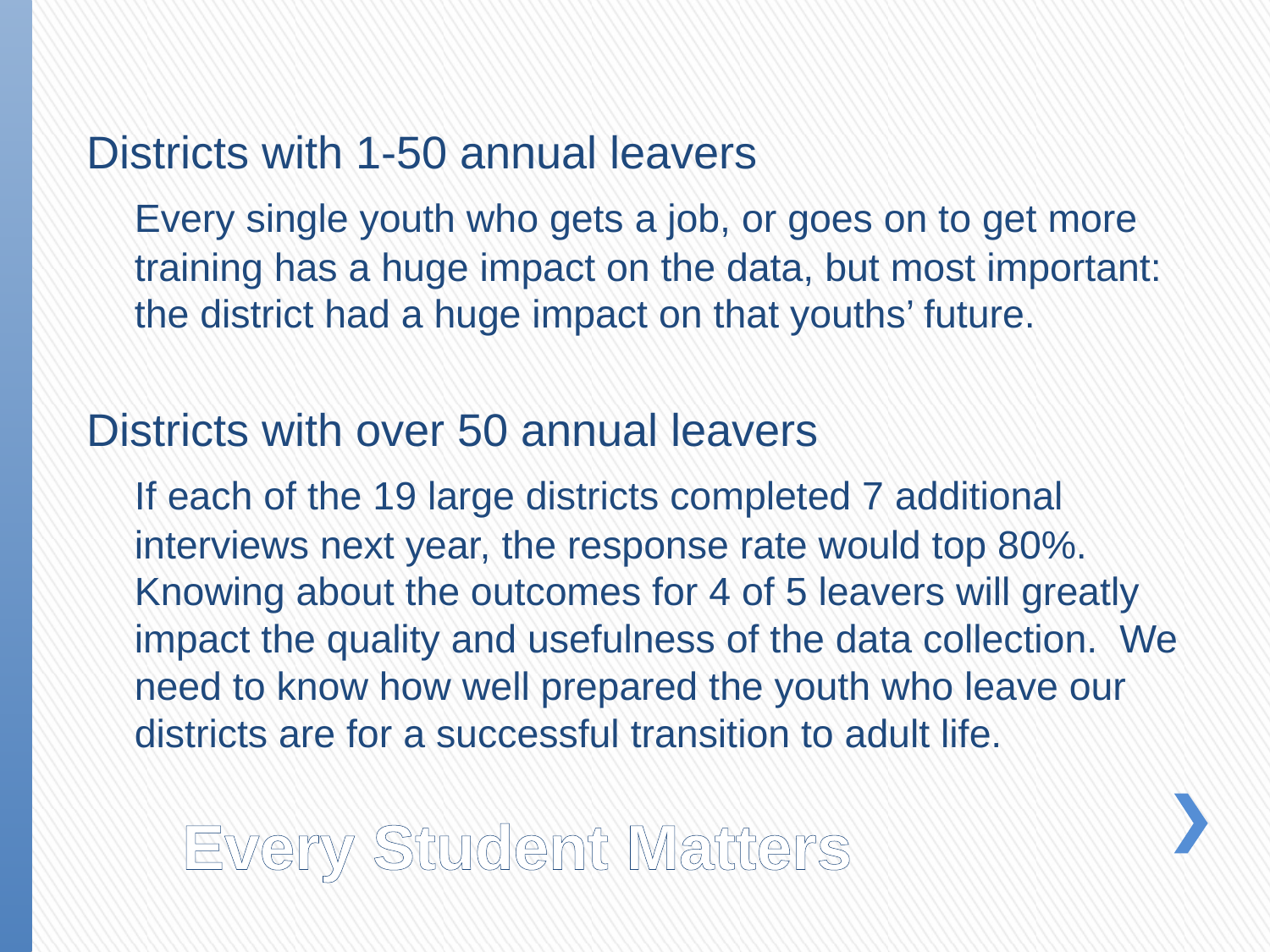

Districts with 1-50 annual leavers
	Every single youth who gets a job, or goes on to get more training has a huge impact on the data, but most important: the district had a huge impact on that youths’ future.

Districts with over 50 annual leavers
	If each of the 19 large districts completed 7 additional interviews next year, the response rate would top 80%.  Knowing about the outcomes for 4 of 5 leavers will greatly impact the quality and usefulness of the data collection.  We need to know how well prepared the youth who leave our districts are for a successful transition to adult life.
# Every Student Matters